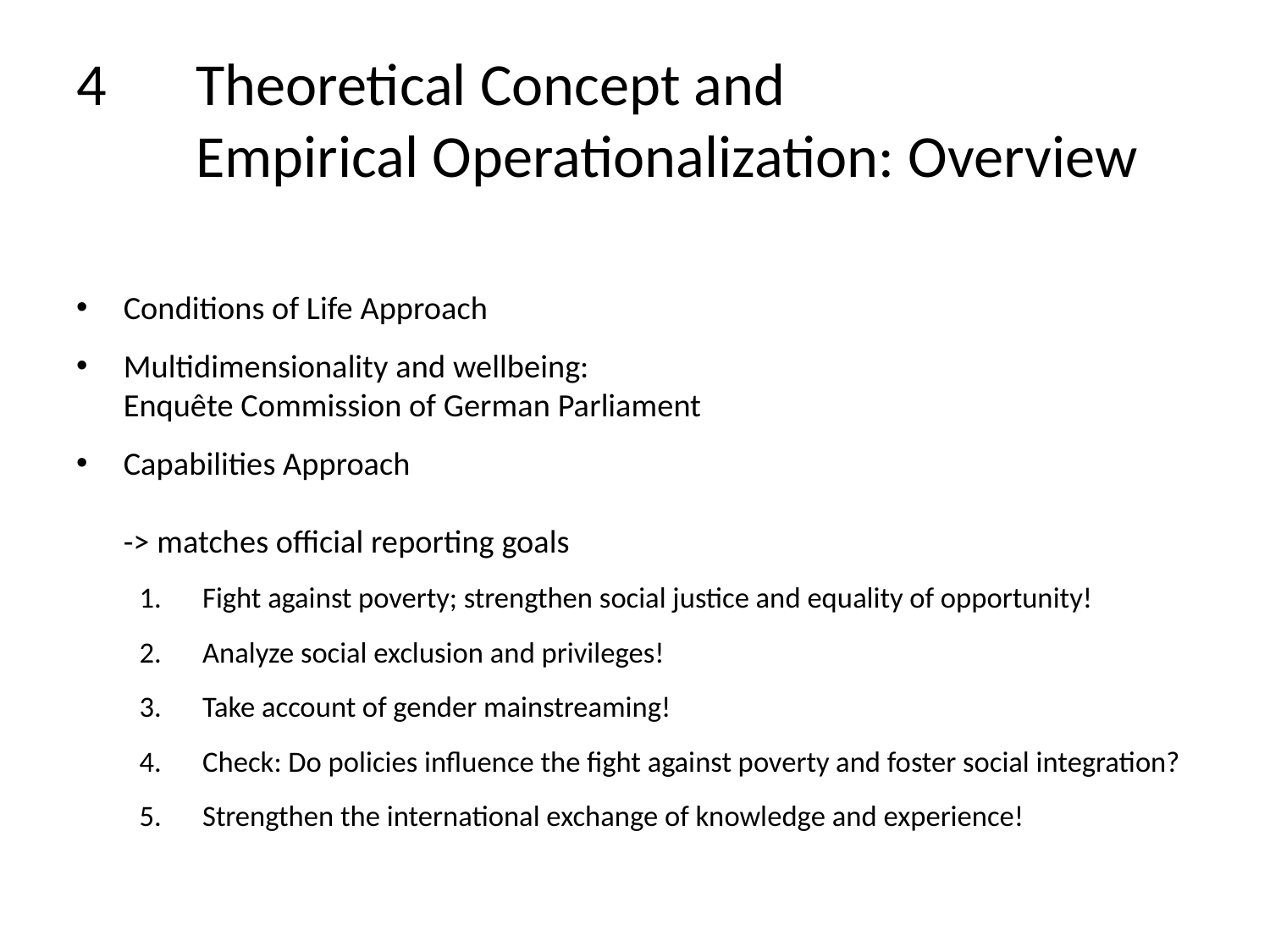

# 4	Theoretical Concept and Empirical Operationalization: Overview

Conditions of Life Approach
Multidimensionality and wellbeing:
Enquête Commission of German Parliament
Capabilities Approach
-> matches official reporting goals
Fight against poverty; strengthen social justice and equality of opportunity!
Analyze social exclusion and privileges!
Take account of gender mainstreaming!
Check: Do policies influence the fight against poverty and foster social integration?
Strengthen the international exchange of knowledge and experience!